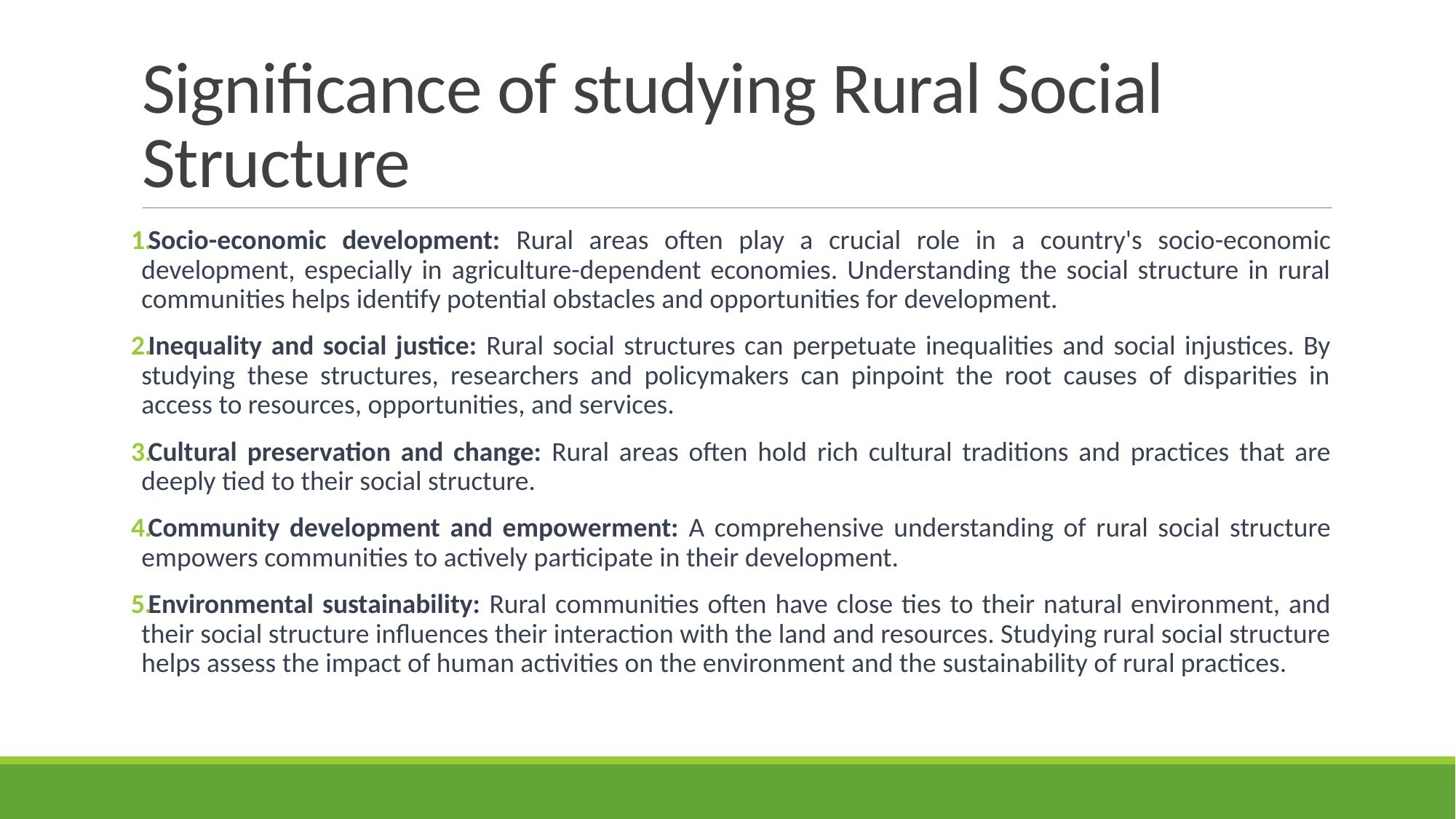

# Significance of studying Rural Social Structure
Socio-economic development: Rural areas often play a crucial role in a country's socio-economic development, especially in agriculture-dependent economies. Understanding the social structure in rural communities helps identify potential obstacles and opportunities for development.
Inequality and social justice: Rural social structures can perpetuate inequalities and social injustices. By studying these structures, researchers and policymakers can pinpoint the root causes of disparities in access to resources, opportunities, and services.
Cultural preservation and change: Rural areas often hold rich cultural traditions and practices that are deeply tied to their social structure.
Community development and empowerment: A comprehensive understanding of rural social structure empowers communities to actively participate in their development.
Environmental sustainability: Rural communities often have close ties to their natural environment, and their social structure influences their interaction with the land and resources. Studying rural social structure helps assess the impact of human activities on the environment and the sustainability of rural practices.